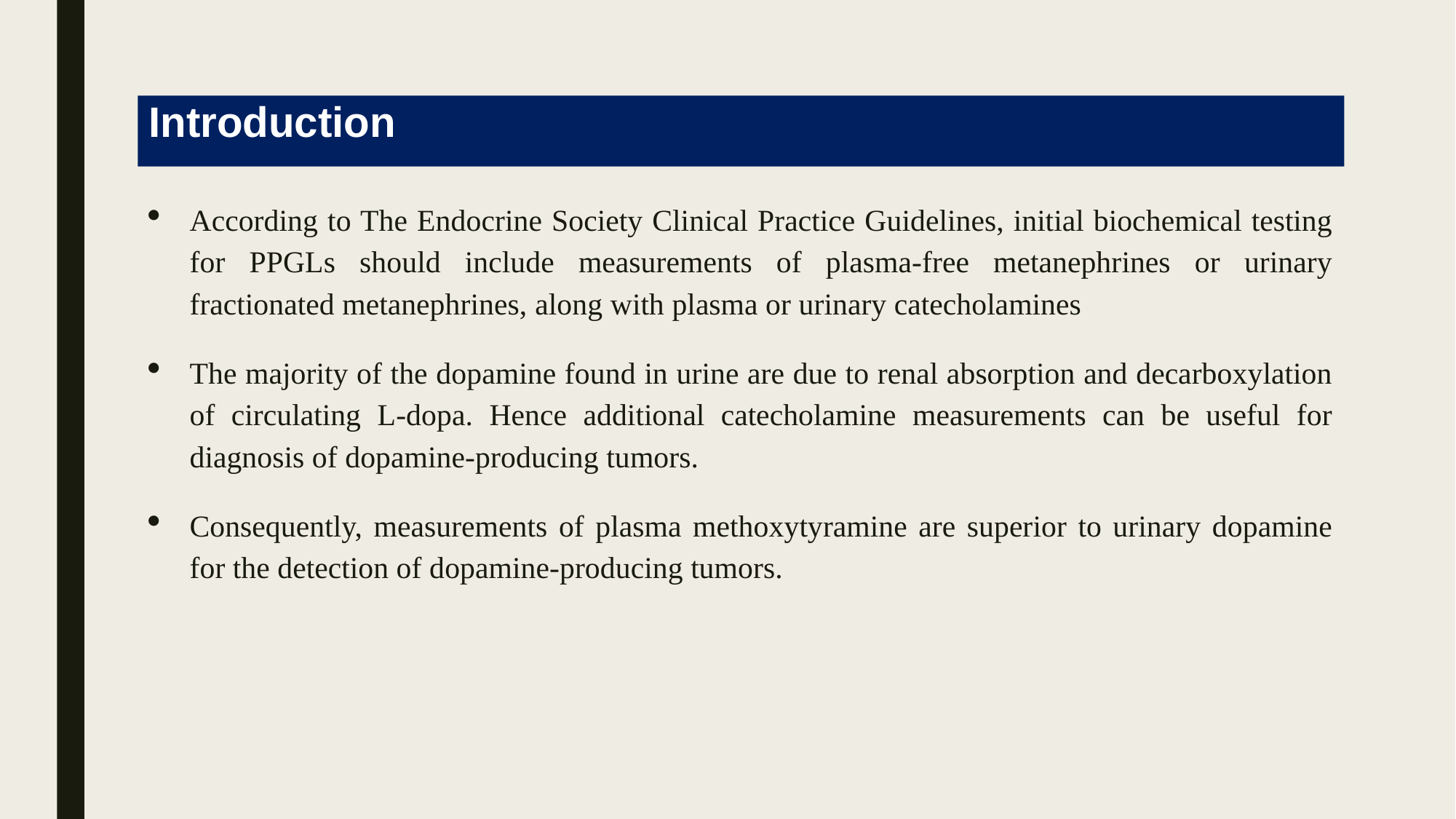

# Introduction
According to The Endocrine Society Clinical Practice Guidelines, initial biochemical testing for PPGLs should include measurements of plasma-free metanephrines or urinary fractionated metanephrines, along with plasma or urinary catecholamines
The majority of the dopamine found in urine are due to renal absorption and decarboxylation of circulating L-dopa. Hence additional catecholamine measurements can be useful for diagnosis of dopamine-producing tumors.
Consequently, measurements of plasma methoxytyramine are superior to urinary dopamine for the detection of dopamine-producing tumors.